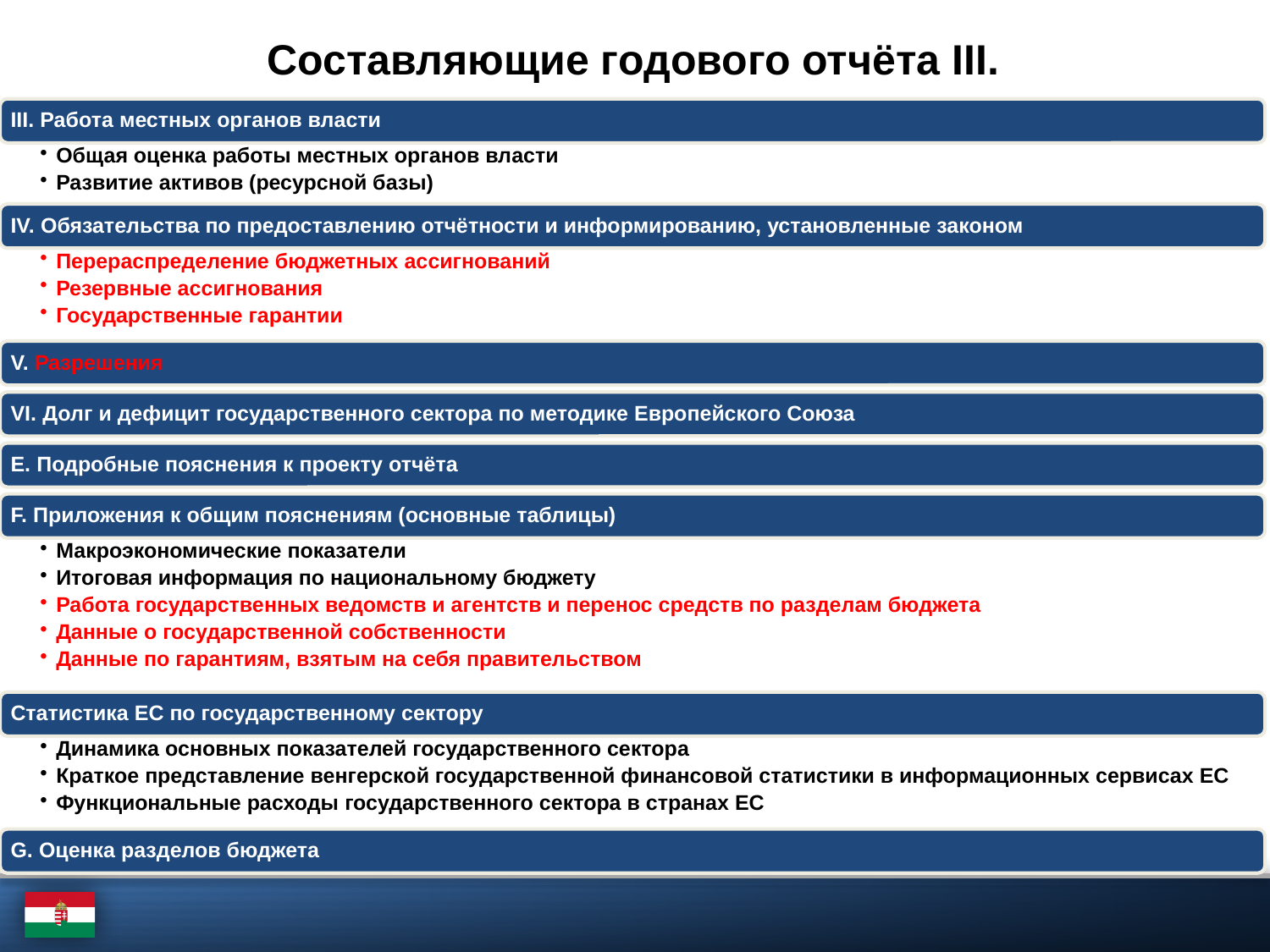

# Составляющие годового отчёта III.
III. Работа местных органов власти
Общая оценка работы местных органов власти
Развитие активов (ресурсной базы)
IV. Обязательства по предоставлению отчётности и информированию, установленные законом
Перераспределение бюджетных ассигнований
Резервные ассигнования
Государственные гарантии
V. Разрешения
VI. Долг и дефицит государственного сектора по методике Европейского Союза
E. Подробные пояснения к проекту отчёта
F. Приложения к общим пояснениям (основные таблицы)
Макроэкономические показатели
Итоговая информация по национальному бюджету
Работа государственных ведомств и агентств и перенос средств по разделам бюджета
Данные о государственной собственности
Данные по гарантиям, взятым на себя правительством
Статистика ЕС по государственному сектору
Динамика основных показателей государственного сектора
Краткое представление венгерской государственной финансовой статистики в информационных сервисах ЕС
Функциональные расходы государственного сектора в странах ЕС
G. Оценка разделов бюджета